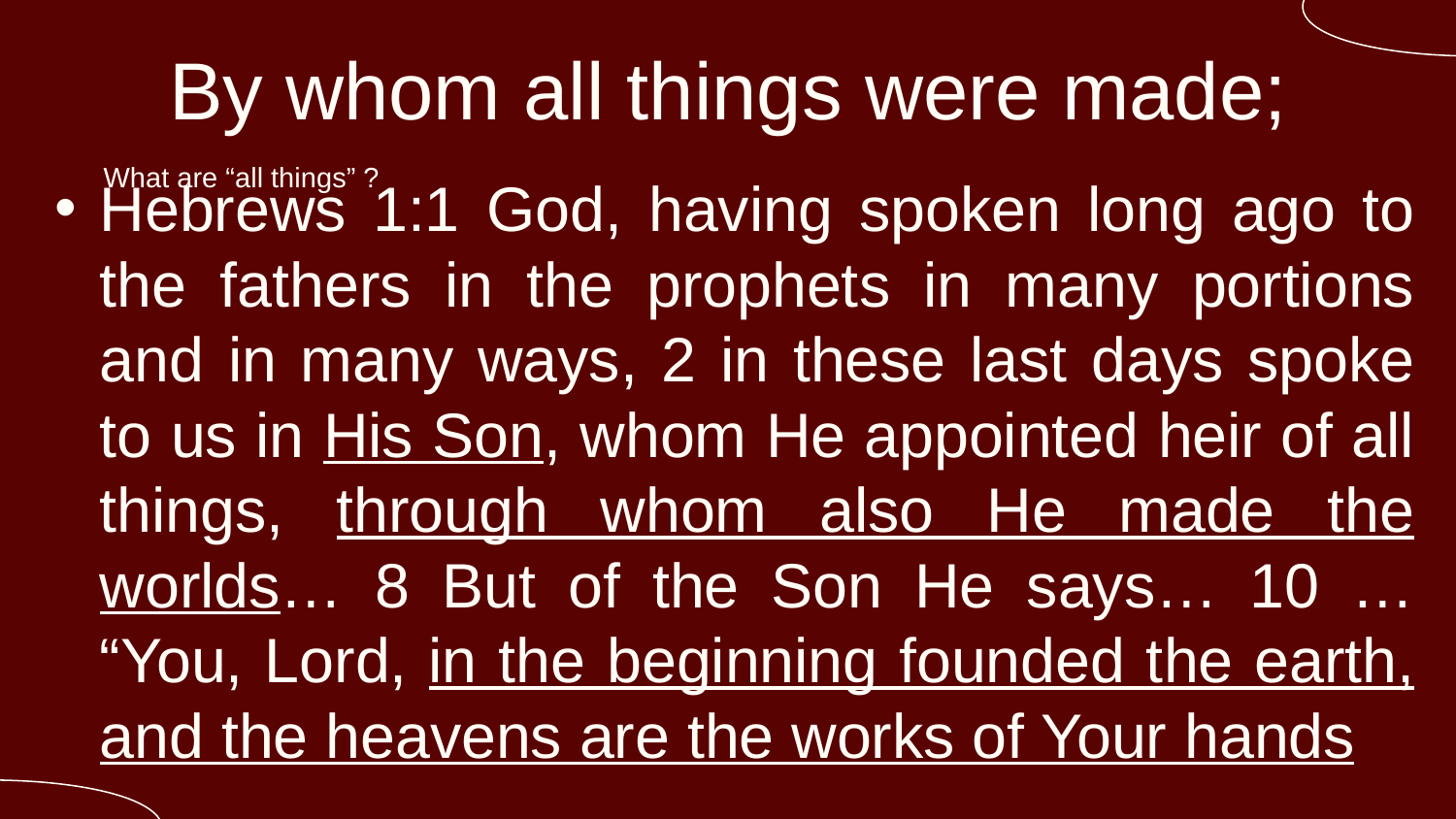

# By whom all things were made;
What are “all things” ?
Hebrews 1:1 God, having spoken long ago to the fathers in the prophets in many portions and in many ways, 2 in these last days spoke to us in His Son, whom He appointed heir of all things, through whom also He made the worlds… 8 But of the Son He says… 10 … “You, Lord, in the beginning founded the earth, and the heavens are the works of Your hands